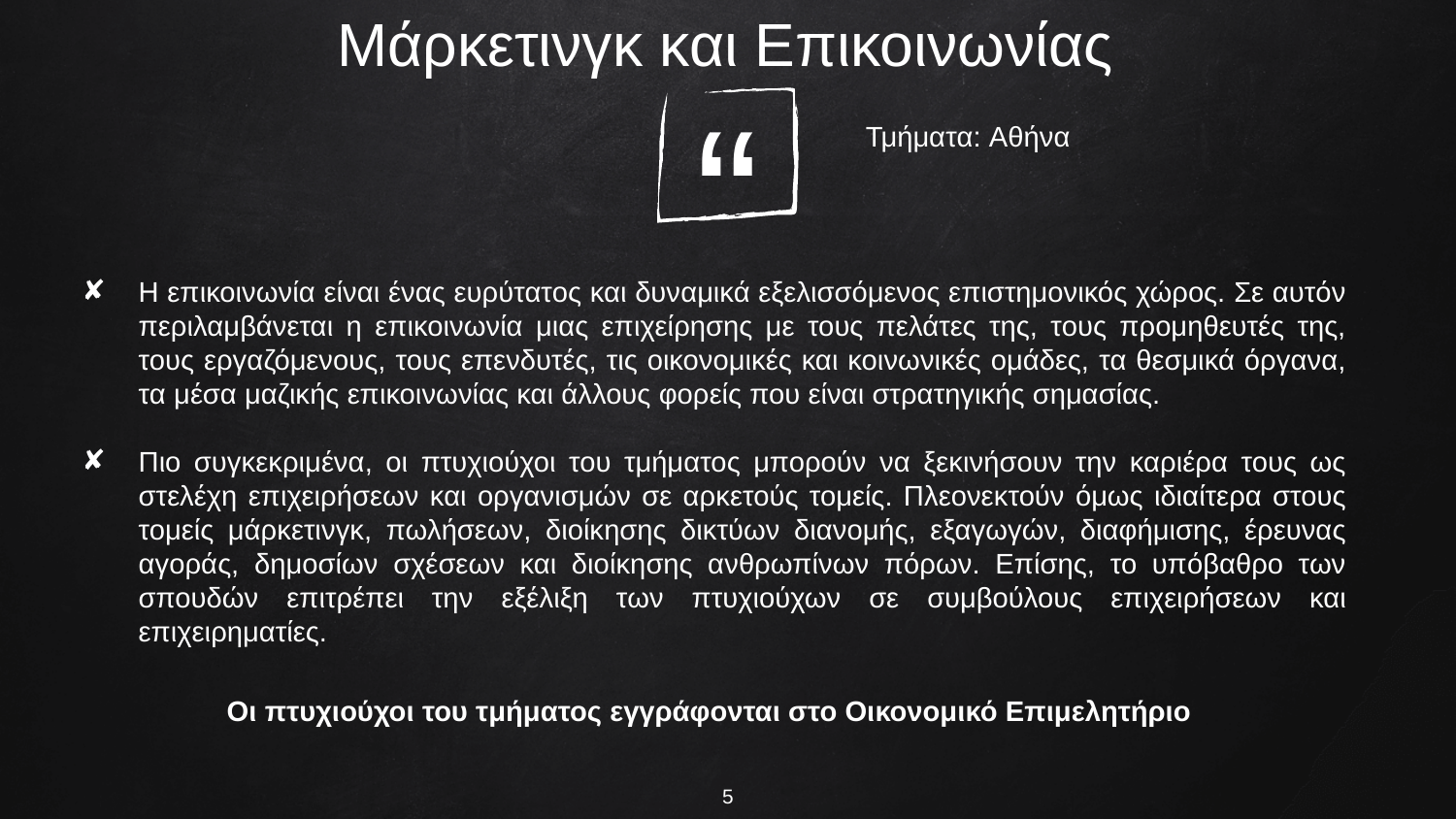

Μάρκετινγκ και Επικοινωνίας
Τμήματα: Αθήνα
H επικοινωνία είναι ένας ευρύτατος και δυναμικά εξελισσόμενος επιστημονικός χώρος. Σε αυτόν περιλαμβάνεται η επικοινωνία μιας επιχείρησης με τους πελάτες της, τους προμηθευτές της, τους εργαζόμενους, τους επενδυτές, τις οικονομικές και κοινωνικές ομάδες, τα θεσμικά όργανα, τα μέσα μαζικής επικοινωνίας και άλλους φορείς που είναι στρατηγικής σημασίας.

Πιο συγκεκριμένα, οι πτυχιούχοι του τμήματος μπορούν να ξεκινήσουν την καριέρα τους ως στελέχη επιχειρήσεων και οργανισμών σε αρκετούς τομείς. Πλεονεκτούν όμως ιδιαίτερα στους τομείς μάρκετινγκ, πωλήσεων, διοίκησης δικτύων διανομής, εξαγωγών, διαφήμισης, έρευνας αγοράς, δημοσίων σχέσεων και διοίκησης ανθρωπίνων πόρων. Eπίσης, το υπόβαθρο των σπουδών επιτρέπει την εξέλιξη των πτυχιούχων σε συμβούλους επιχειρήσεων και επιχειρηματίες.

Οι πτυχιούχοι του τμήματος εγγράφονται στο Οικονομικό Επιμελητήριο

5